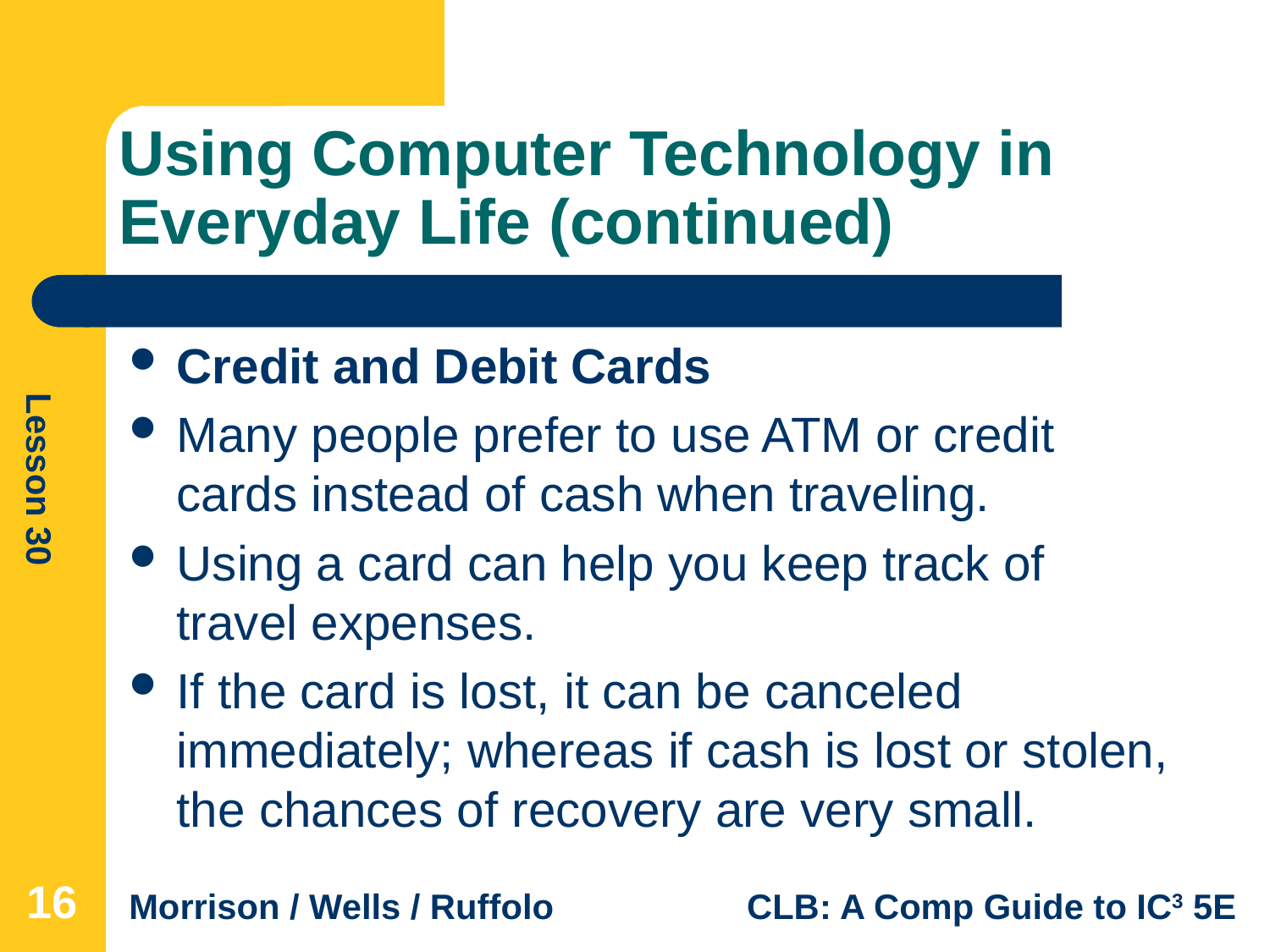

# Using Computer Technology in Everyday Life (continued)
Credit and Debit Cards
Many people prefer to use ATM or credit cards instead of cash when traveling.
Using a card can help you keep track of travel expenses.
If the card is lost, it can be canceled immediately; whereas if cash is lost or stolen, the chances of recovery are very small.
16